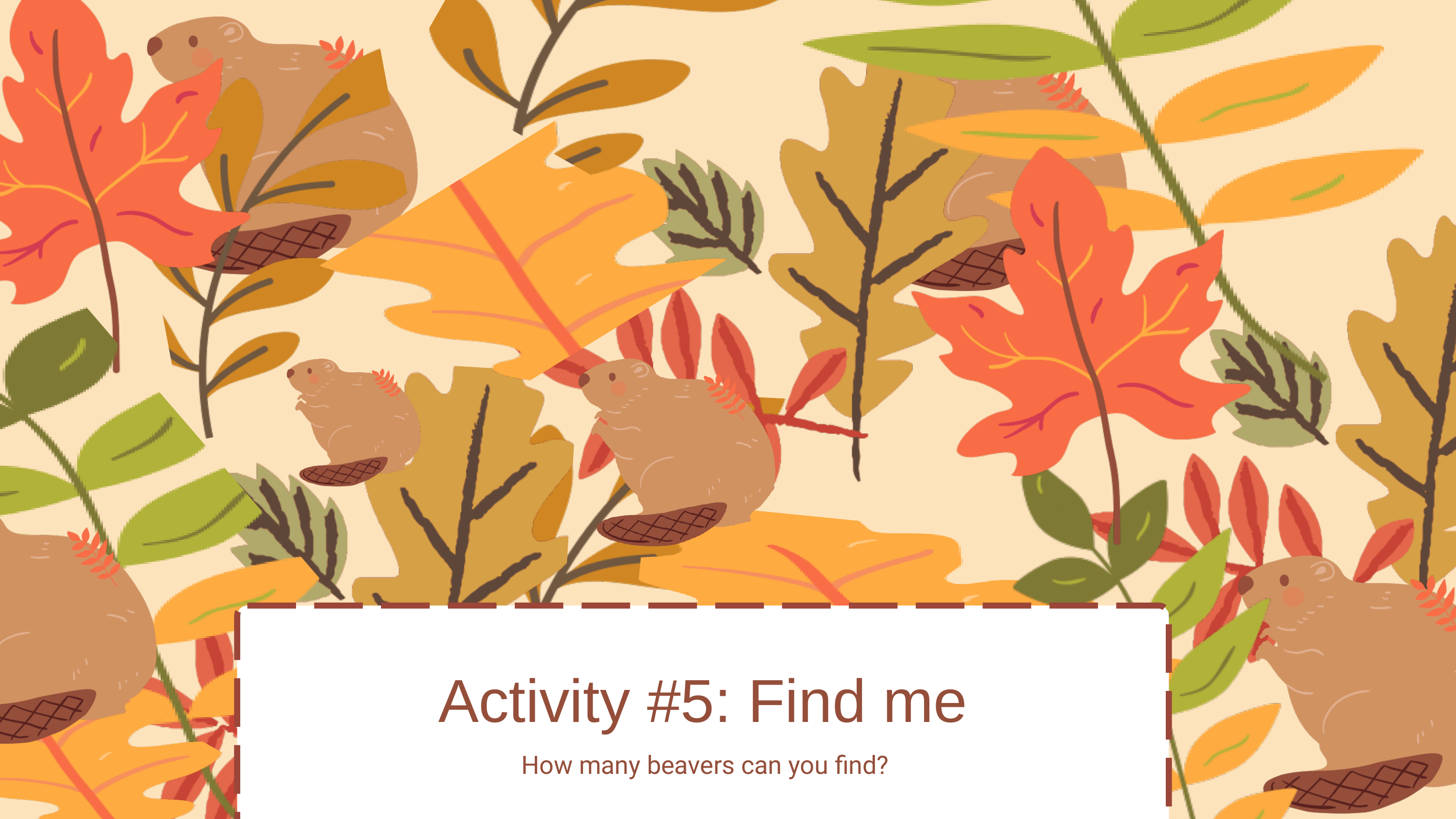

Activity #5: Find me
How many beavers can you find?